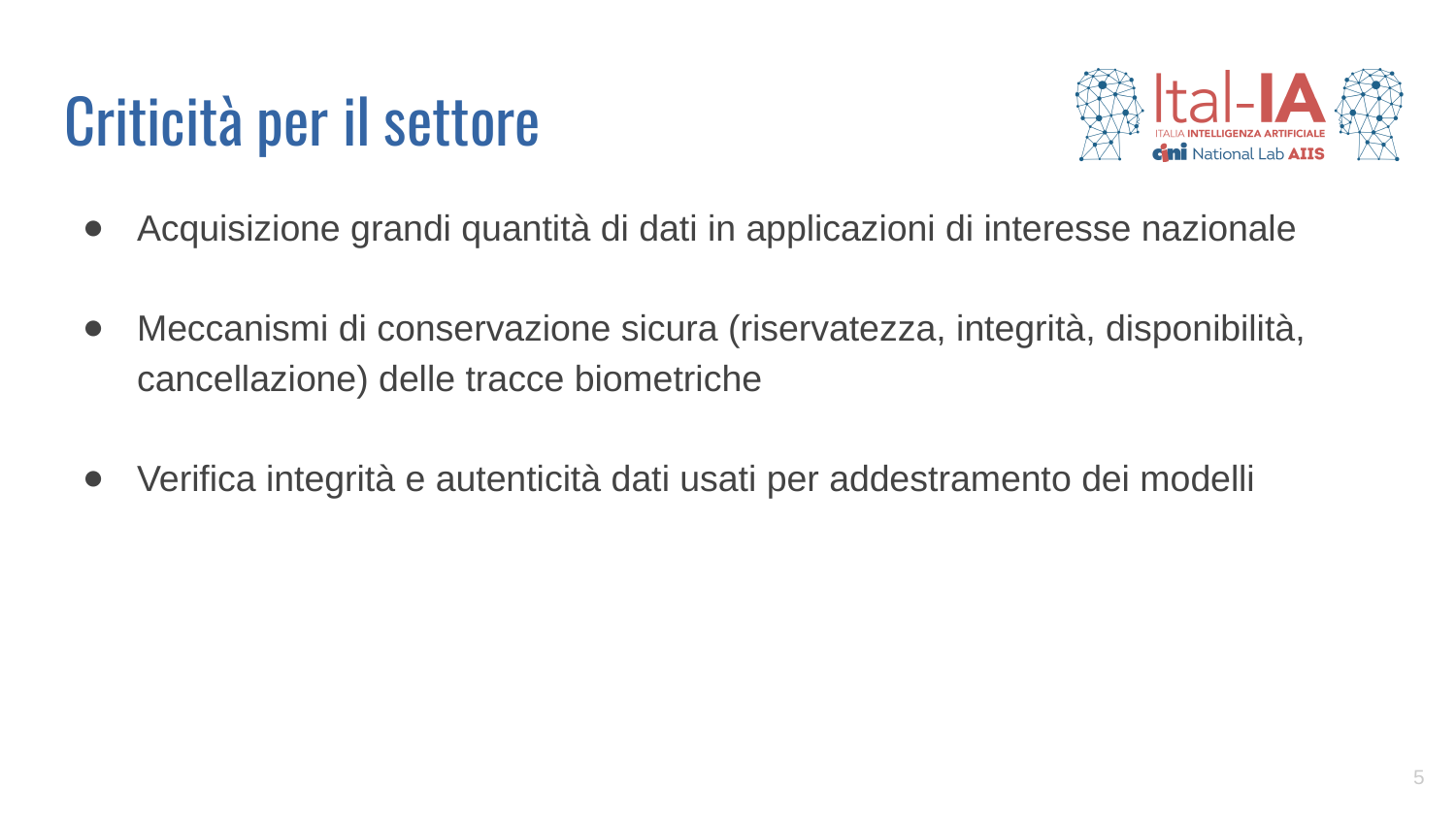

# Criticità per il settore
Acquisizione grandi quantità di dati in applicazioni di interesse nazionale

Meccanismi di conservazione sicura (riservatezza, integrità, disponibilità, cancellazione) delle tracce biometriche

Verifica integrità e autenticità dati usati per addestramento dei modelli

5